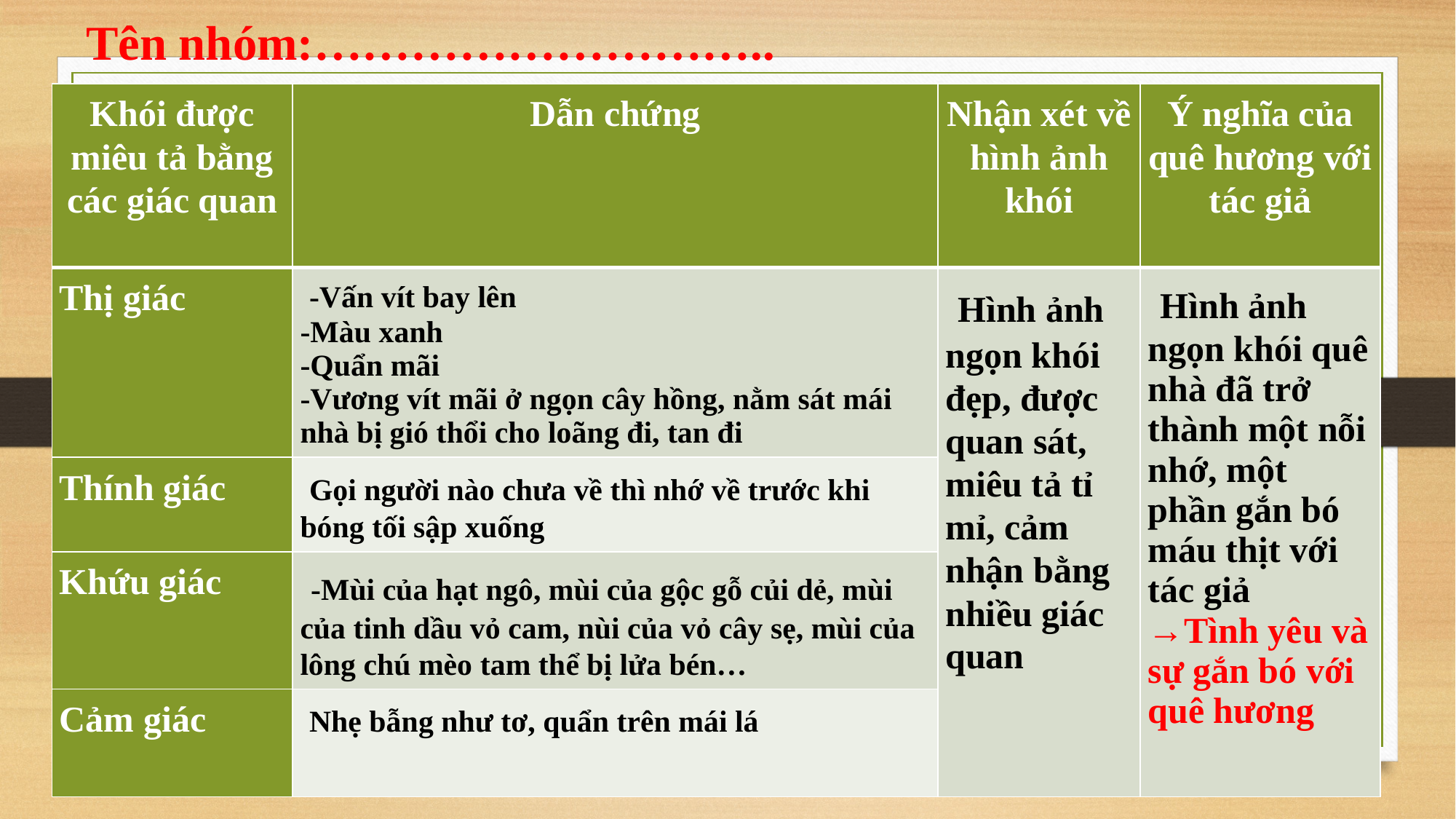

Tên nhóm:………………………..

| Khói được miêu tả bằng các giác quan | Dẫn chứng | Nhận xét về hình ảnh khói | Ý nghĩa của quê hương với tác giả |
| --- | --- | --- | --- |
| Thị giác | -Vấn vít bay lên -Màu xanh -Quẩn mãi -Vương vít mãi ở ngọn cây hồng, nằm sát mái nhà bị gió thổi cho loãng đi, tan đi | Hình ảnh ngọn khói đẹp, được quan sát, miêu tả tỉ mỉ, cảm nhận bằng nhiều giác quan | Hình ảnh ngọn khói quê nhà đã trở thành một nỗi nhớ, một phần gắn bó máu thịt với tác giả →Tình yêu và sự gắn bó với quê hương |
| Thính giác | Gọi người nào chưa về thì nhớ về trước khi bóng tối sập xuống |  |  |
| Khứu giác | -Mùi của hạt ngô, mùi của gộc gỗ củi dẻ, mùi của tinh dầu vỏ cam, nùi của vỏ cây sẹ, mùi của lông chú mèo tam thể bị lửa bén… |  |  |
| Cảm giác | Nhẹ bẫng như tơ, quẩn trên mái lá |  |  |